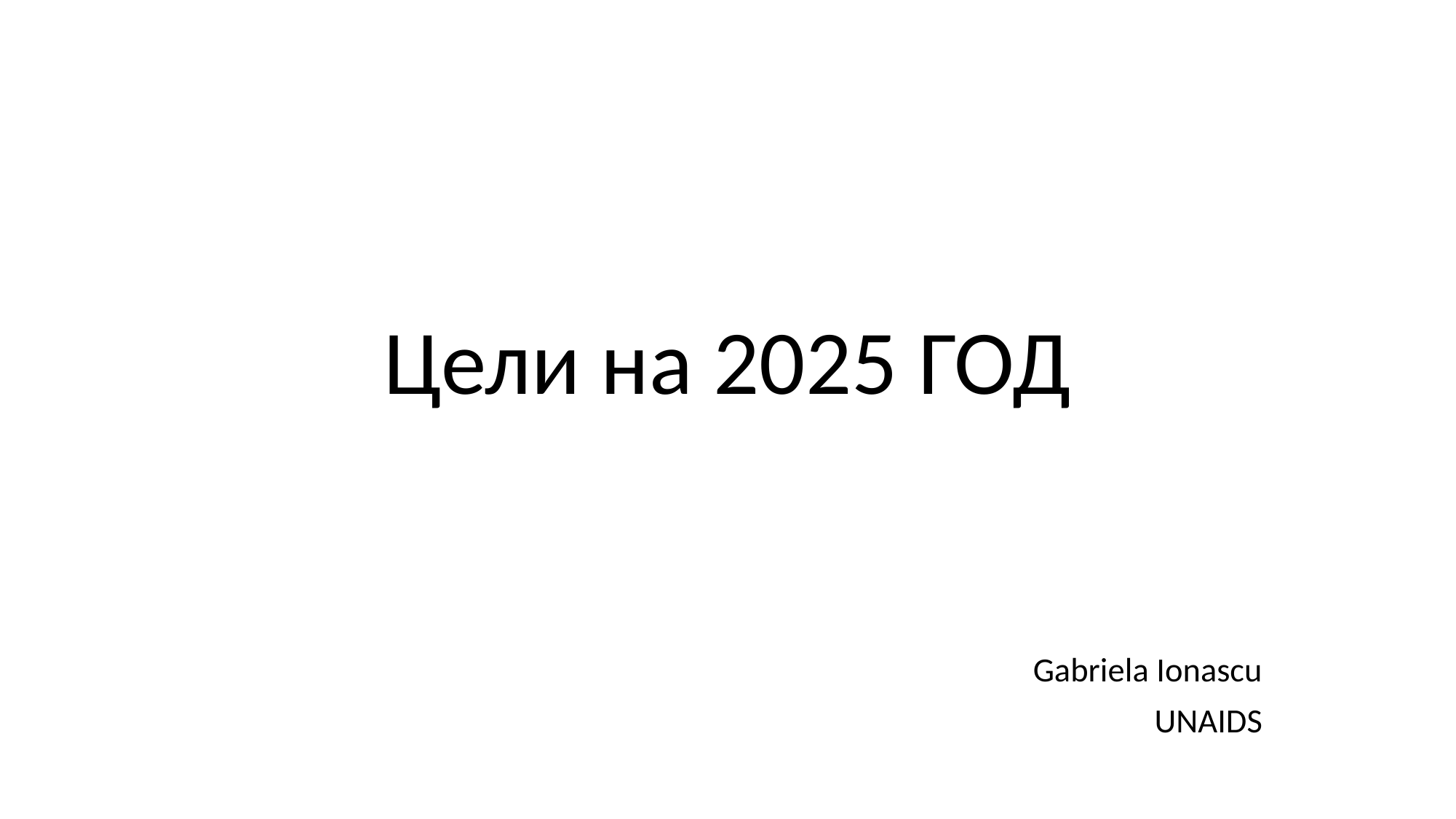

# Цели на 2025 ГОД
Gabriela Ionascu
UNAIDS